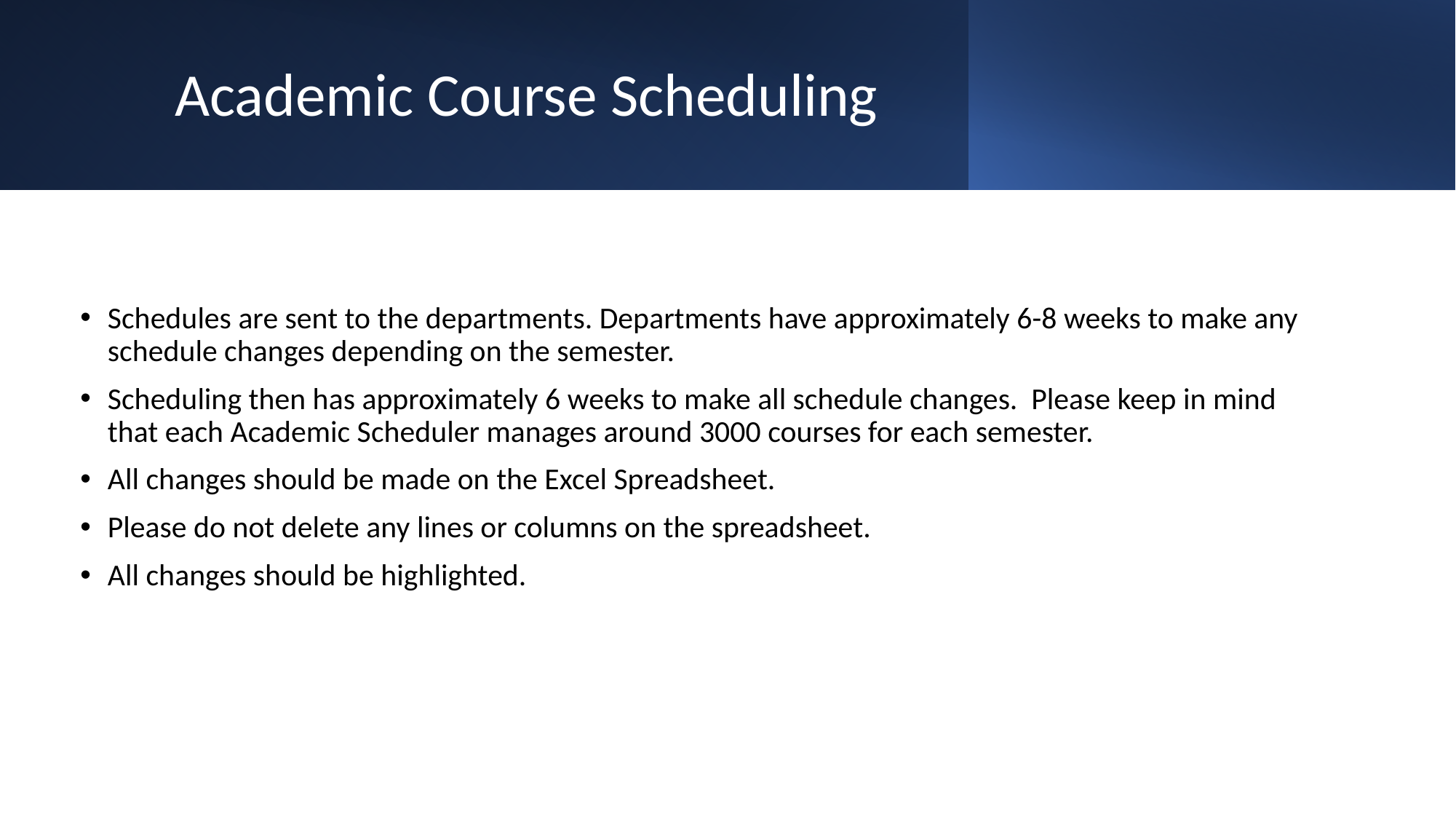

# Academic Course Scheduling
Schedules are sent to the departments. Departments have approximately 6-8 weeks to make any schedule changes depending on the semester.
Scheduling then has approximately 6 weeks to make all schedule changes.  Please keep in mind that each Academic Scheduler manages around 3000 courses for each semester.
All changes should be made on the Excel Spreadsheet.
Please do not delete any lines or columns on the spreadsheet.
All changes should be highlighted.